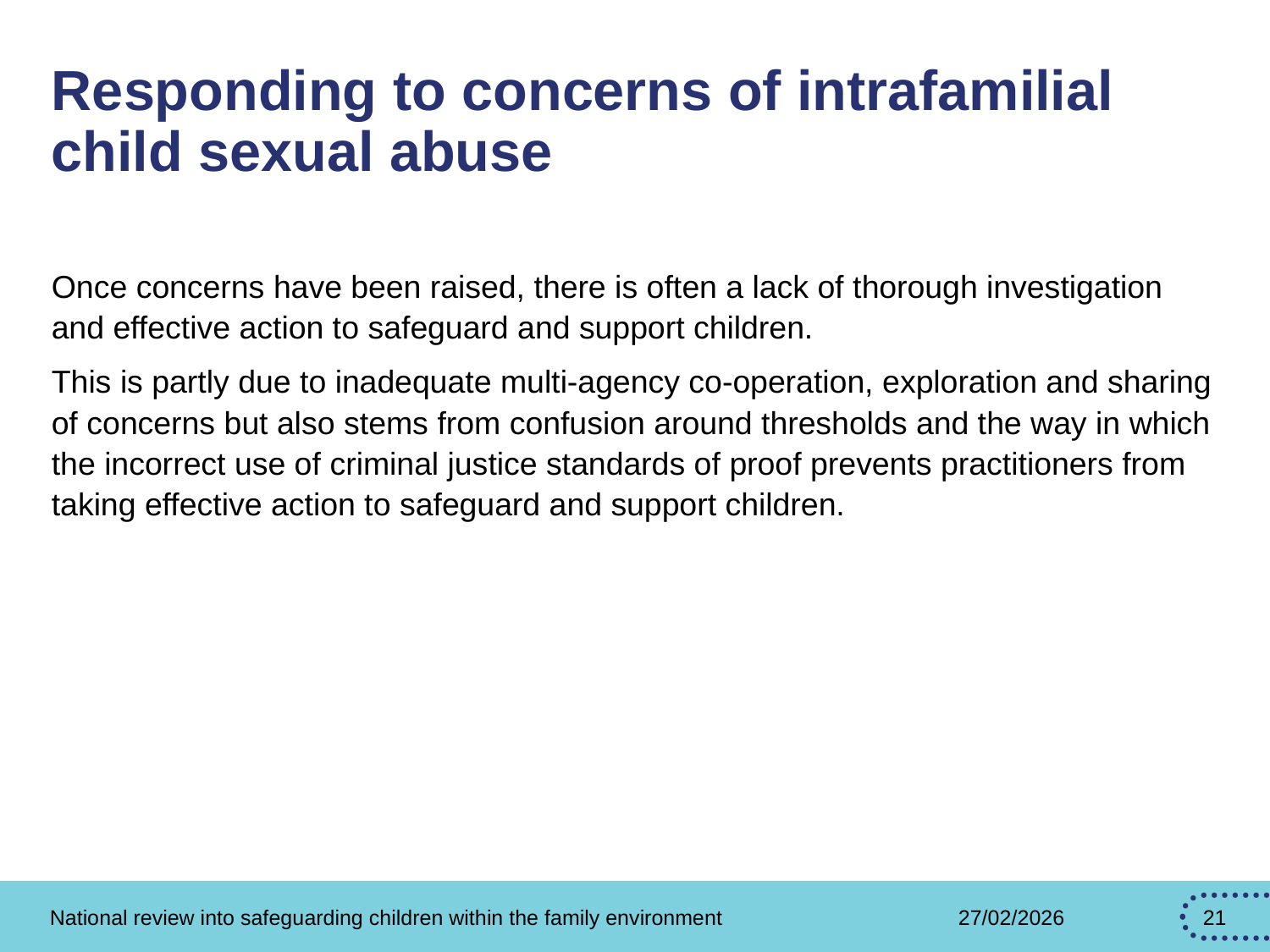

# Responding to concerns of intrafamilial child sexual abuse

Once concerns have been raised, there is often a lack of thorough investigation and effective action to safeguard and support children.
This is partly due to inadequate multi‑agency co‑operation, exploration and sharing of concerns but also stems from confusion around thresholds and the way in which the incorrect use of criminal justice standards of proof prevents practitioners from taking effective action to safeguard and support children.
National review into safeguarding children within the family environment
27/02/2026
21